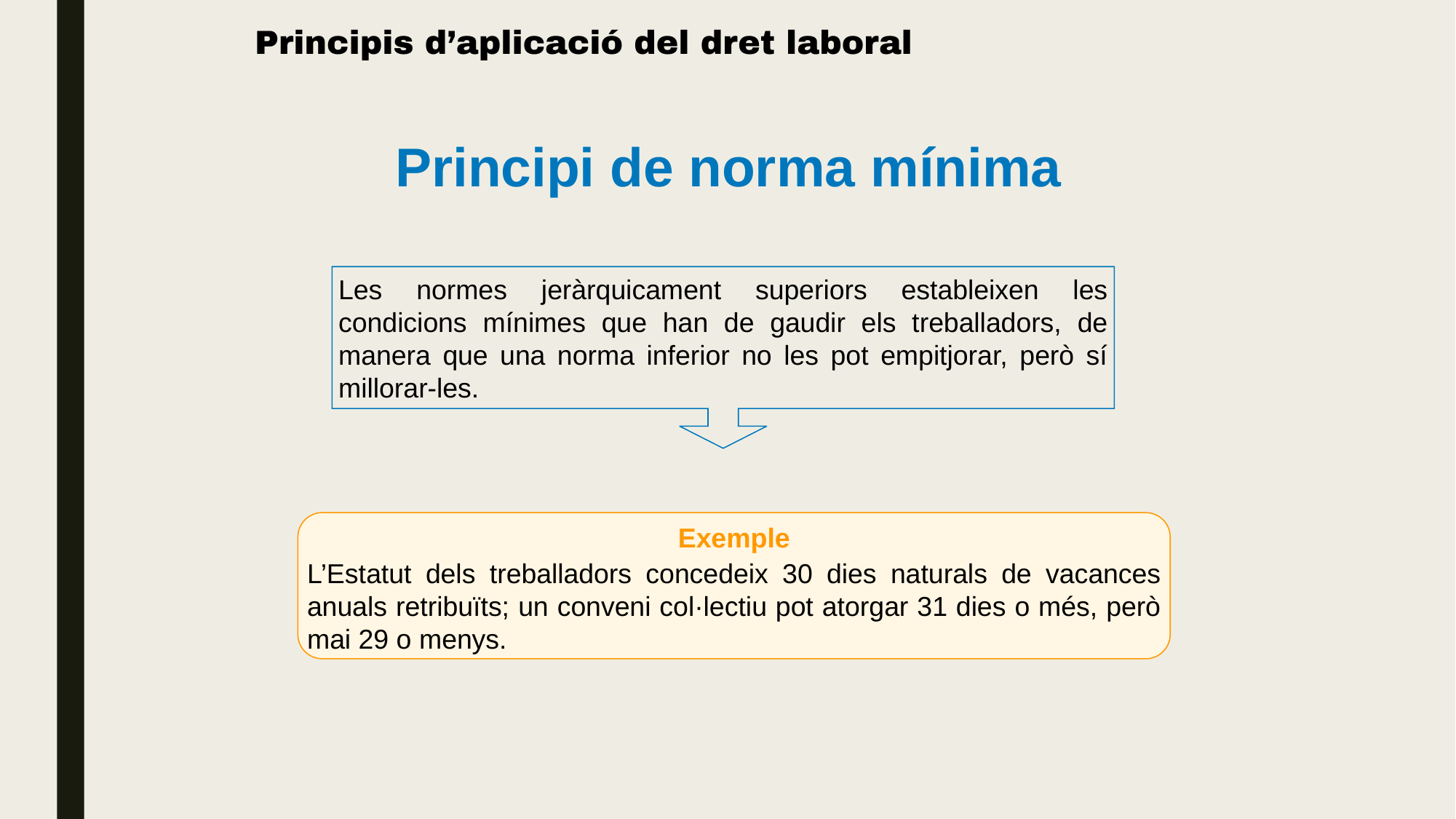

# Principis d’aplicació del dret laboral
Principi de norma mínima
Les normes jeràrquicament superiors estableixen les condicions mínimes que han de gaudir els treballadors, de manera que una norma inferior no les pot empitjorar, però sí millorar-les.
Exemple
L’Estatut dels treballadors concedeix 30 dies naturals de vacances anuals retribuïts; un conveni col·lectiu pot atorgar 31 dies o més, però mai 29 o menys.